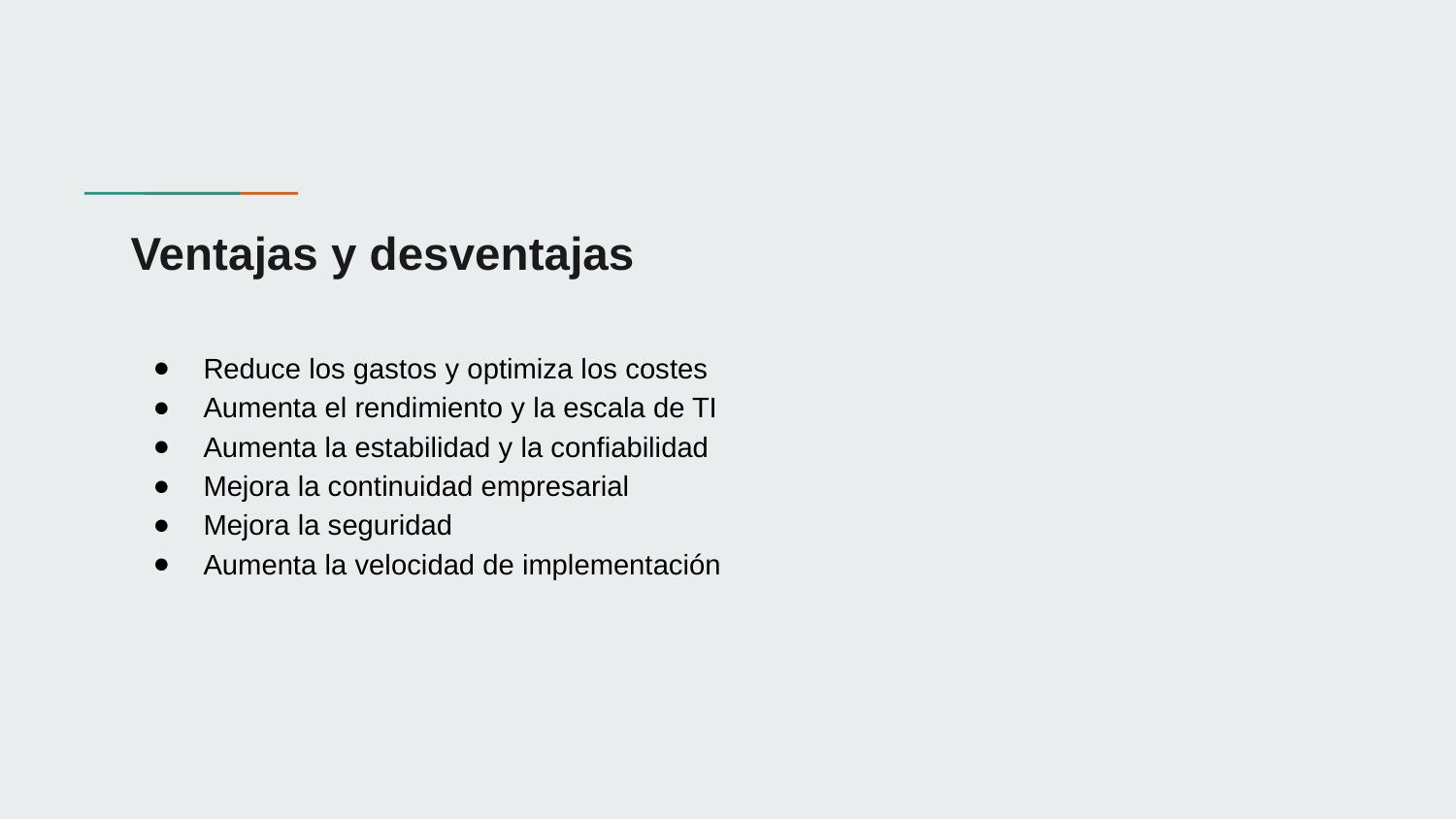

# Ventajas y desventajas
Reduce los gastos y optimiza los costes
Aumenta el rendimiento y la escala de TI
Aumenta la estabilidad y la confiabilidad
Mejora la continuidad empresarial
Mejora la seguridad
Aumenta la velocidad de implementación